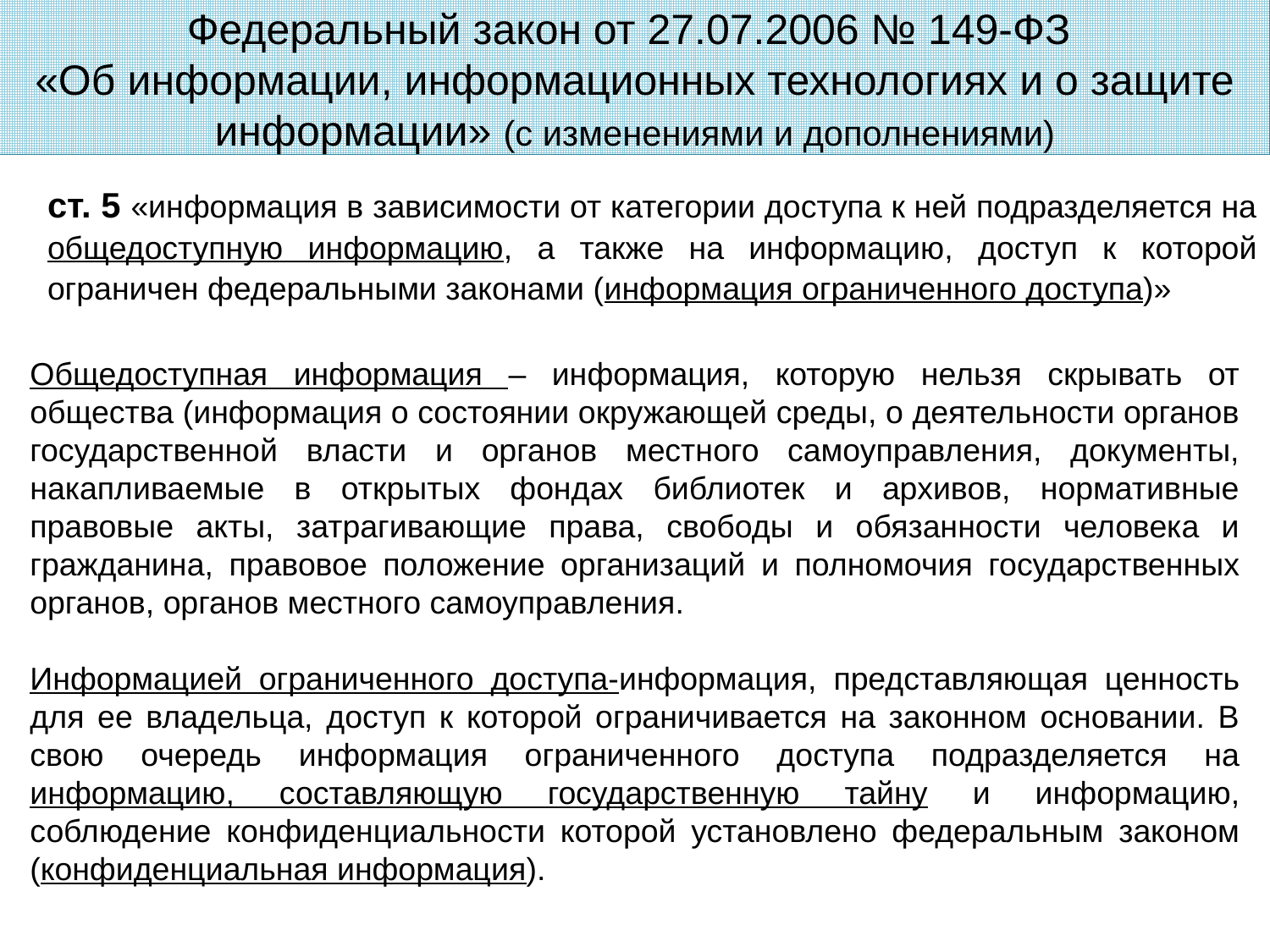

Федеральный закон от 27.07.2006 № 149-ФЗ
«Об информации, информационных технологиях и о защите информации» (с изменениями и дополнениями)
ст. 5 «информация в зависимости от категории доступа к ней подразделяется на общедоступную информацию, а также на информацию, доступ к которой ограничен федеральными законами (информация ограниченного доступа)»
Общедоступная информация – информация, которую нельзя скрывать от общества (информация о состоянии окружающей среды, о деятельности органов государственной власти и органов местного самоуправления, документы, накапливаемые в открытых фондах библиотек и архивов, нормативные правовые акты, затрагивающие права, свободы и обязанности человека и гражданина, правовое положение организаций и полномочия государственных органов, органов местного самоуправления.

Информацией ограниченного доступа-информация, представляющая ценность для ее владельца, доступ к которой ограничивается на законном основании. В свою очередь информация ограниченного доступа подразделяется на информацию, составляющую государственную тайну и информацию, соблюдение конфиденциальности которой установлено федеральным законом (конфиденциальная информация).